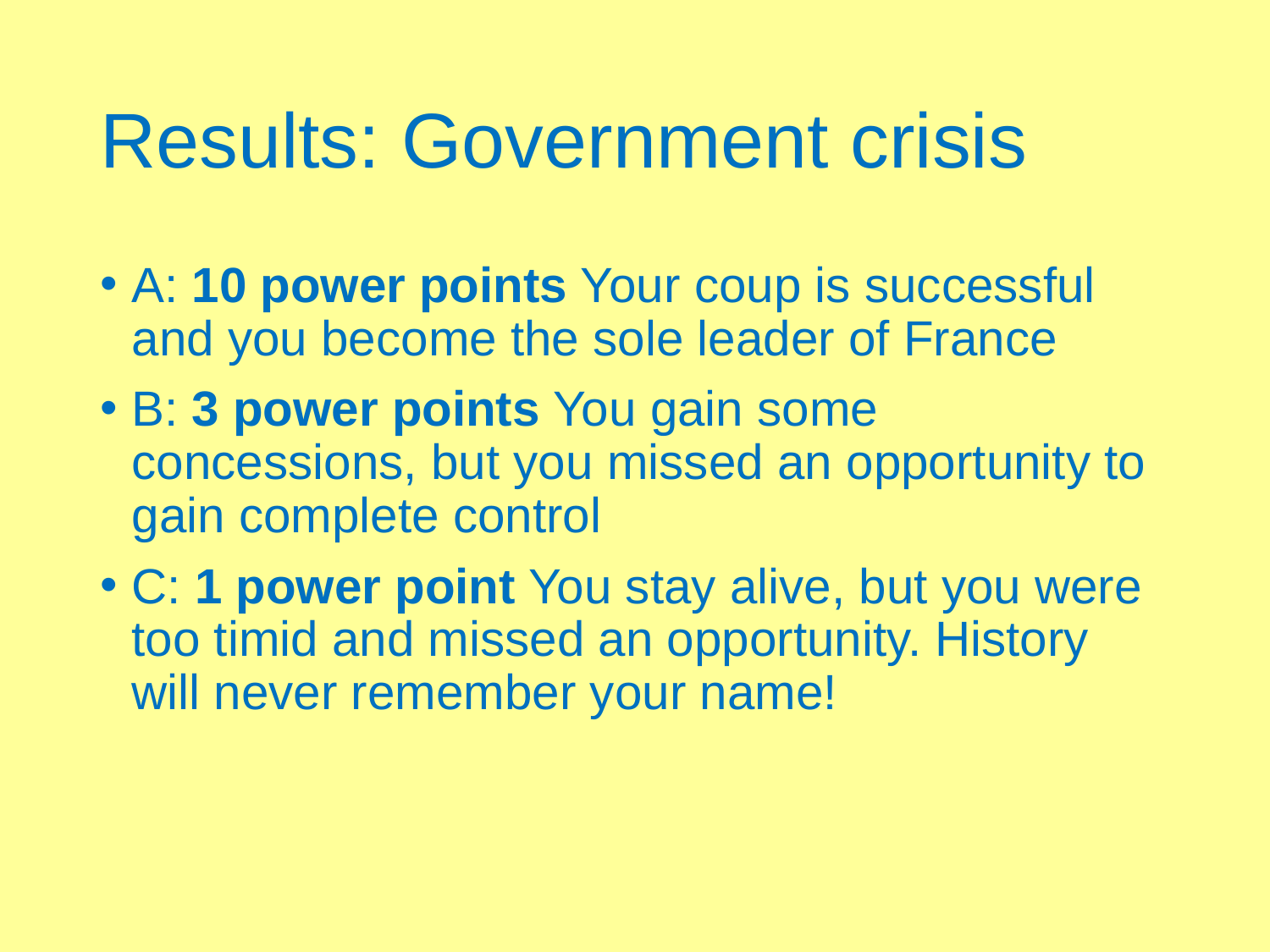

# Results: Government crisis
A: 10 power points Your coup is successful and you become the sole leader of France
B: 3 power points You gain some concessions, but you missed an opportunity to gain complete control
C: 1 power point You stay alive, but you were too timid and missed an opportunity. History will never remember your name!